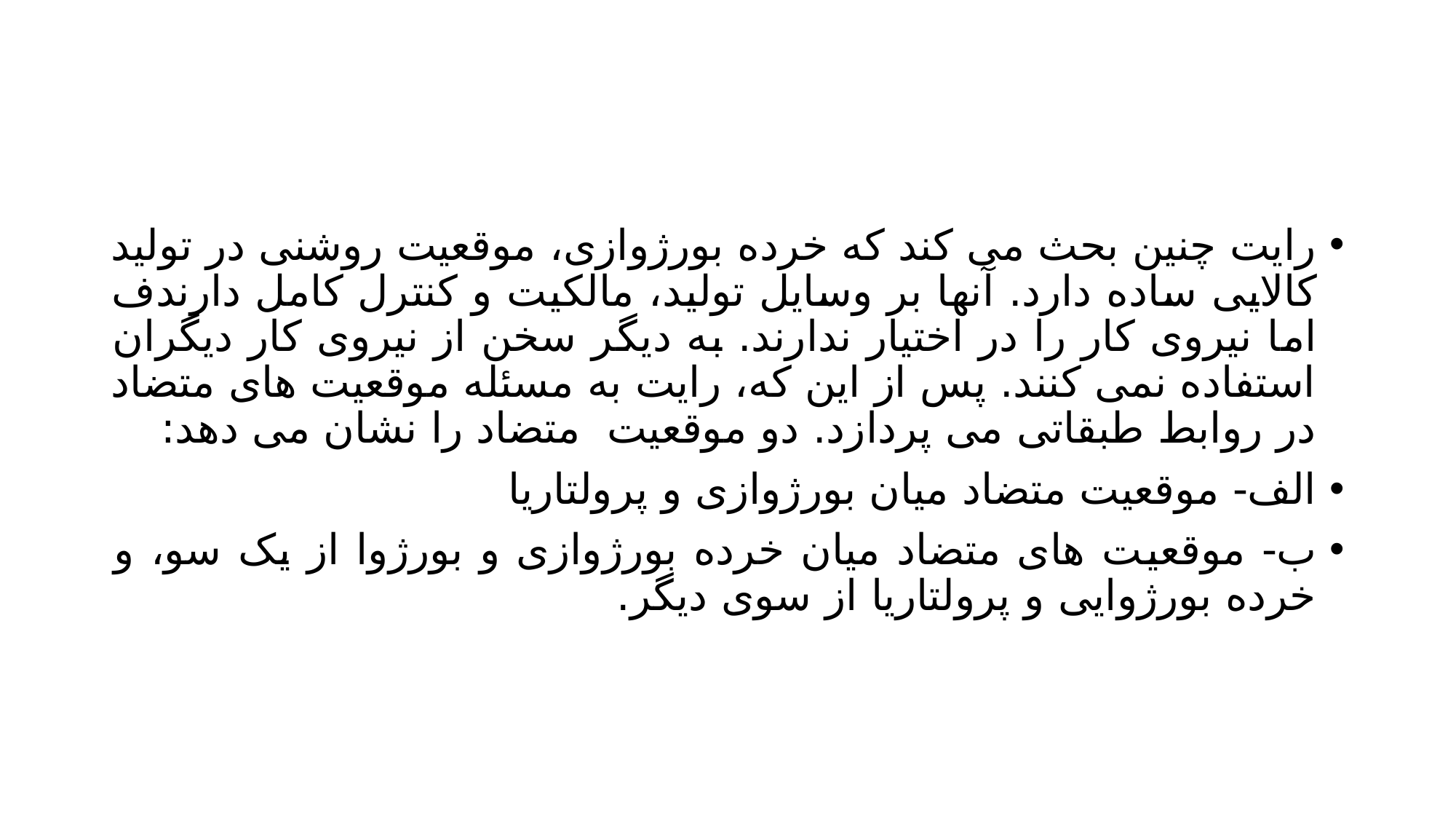

#
رایت چنین بحث می کند که خرده بورژوازی، موقعیت روشنی در تولید کالایی ساده دارد. آنها بر وسایل تولید، مالکیت و کنترل کامل دارندف اما نیروی کار را در اختیار ندارند. به دیگر سخن از نیروی کار دیگران استفاده نمی کنند. پس از این که، رایت به مسئله موقعیت های متضاد در روابط طبقاتی می پردازد. دو موقعیت  متضاد را نشان می دهد:
الف- موقعیت متضاد میان بورژوازی و پرولتاریا
ب- موقعیت های متضاد میان خرده بورژوازی و بورژوا از یک سو، و خرده بورژوایی و پرولتاریا از سوی دیگر.